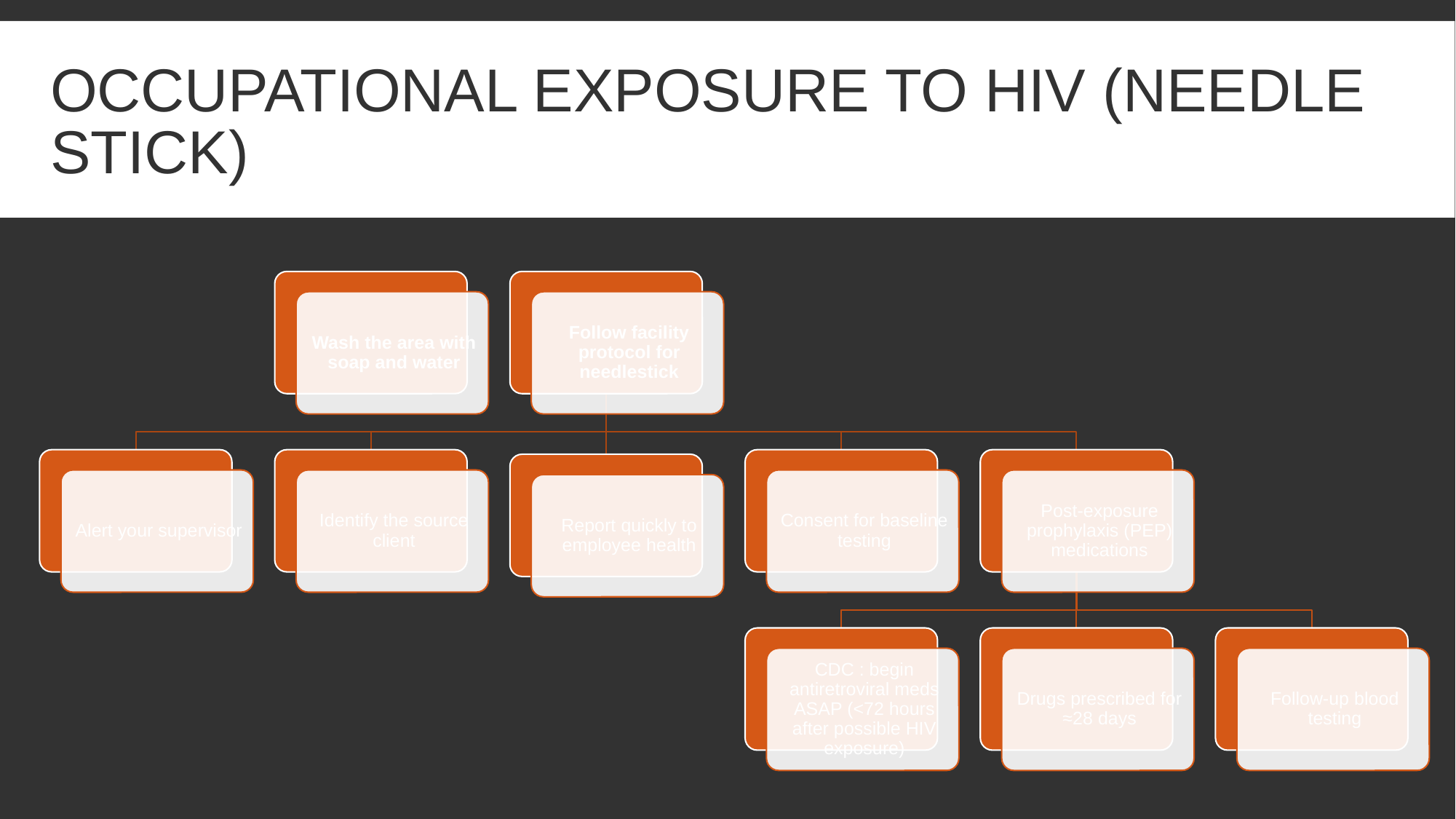

# Occupational exposure to HIV (needle stick)
Wash the area with soap and water
Follow facility protocol for needlestick
Alert your supervisor
Identify the source client
Report quickly to employee health
Consent for baseline testing
Post-exposure prophylaxis (PEP) medications
CDC : begin antiretroviral meds ASAP (<72 hours after possible HIV exposure)
Drugs prescribed for ≈28 days
Follow-up blood testing